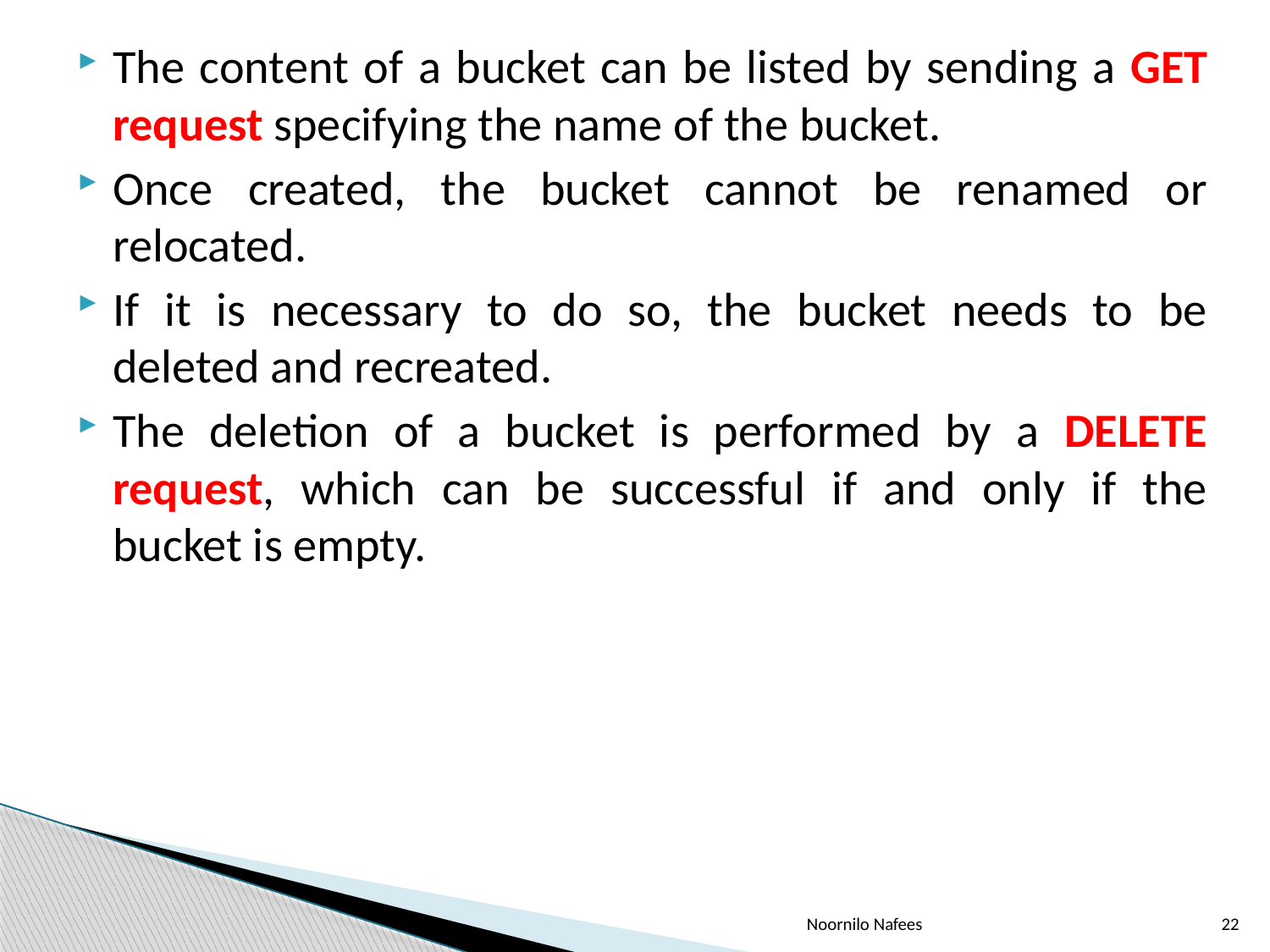

The content of a bucket can be listed by sending a GET request specifying the name of the bucket.
Once created, the bucket cannot be renamed or relocated.
If it is necessary to do so, the bucket needs to be deleted and recreated.
The deletion of a bucket is performed by a DELETE request, which can be successful if and only if the bucket is empty.

Noornilo Nafees
22